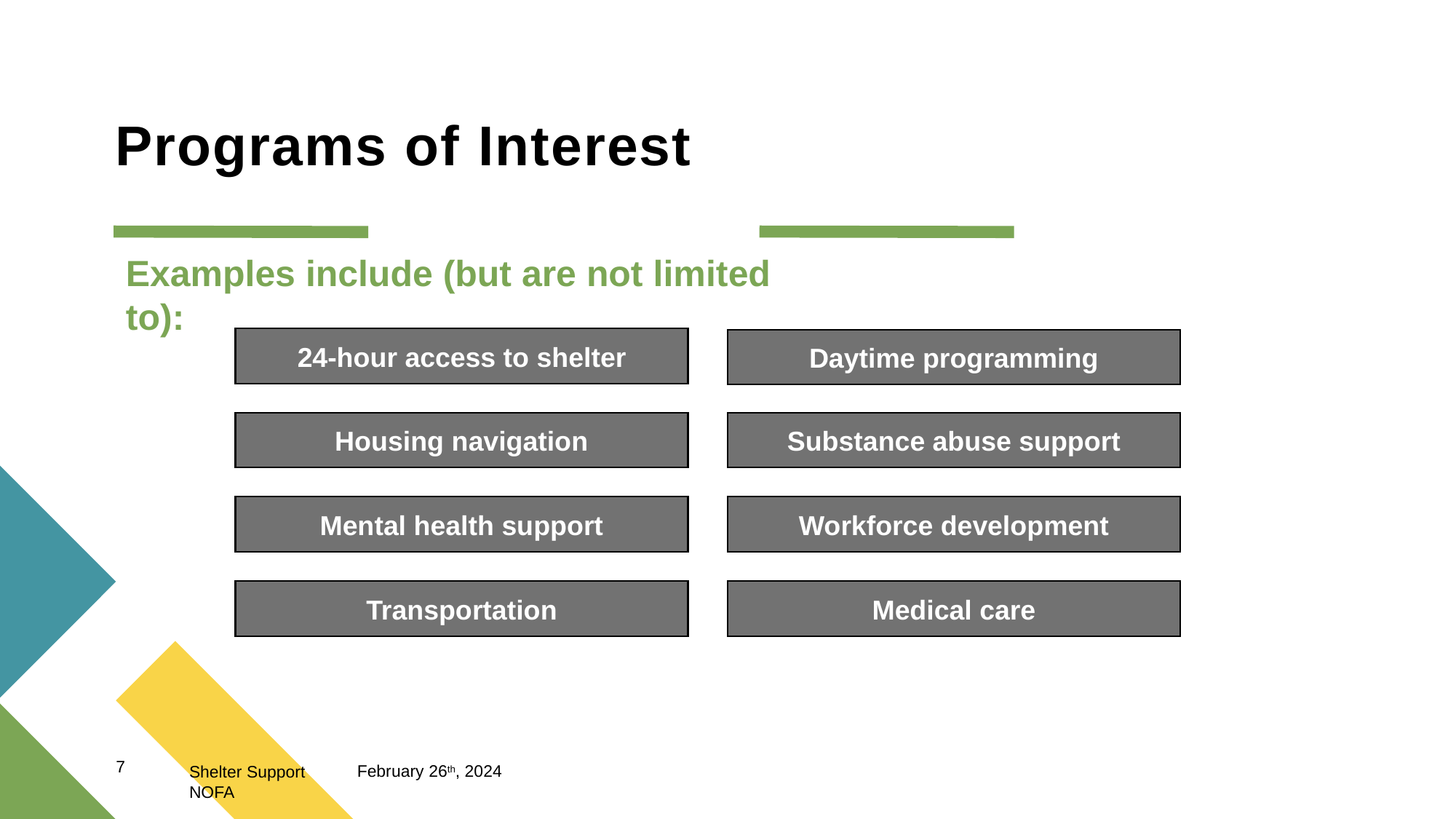

# Programs of Interest
Examples include (but are not limited to):
24-hour access to shelter
Daytime programming
Housing navigation
Substance abuse support
Mental health support
Workforce development
Medical care
Transportation
Shelter Support NOFA
7
February 26th, 2024